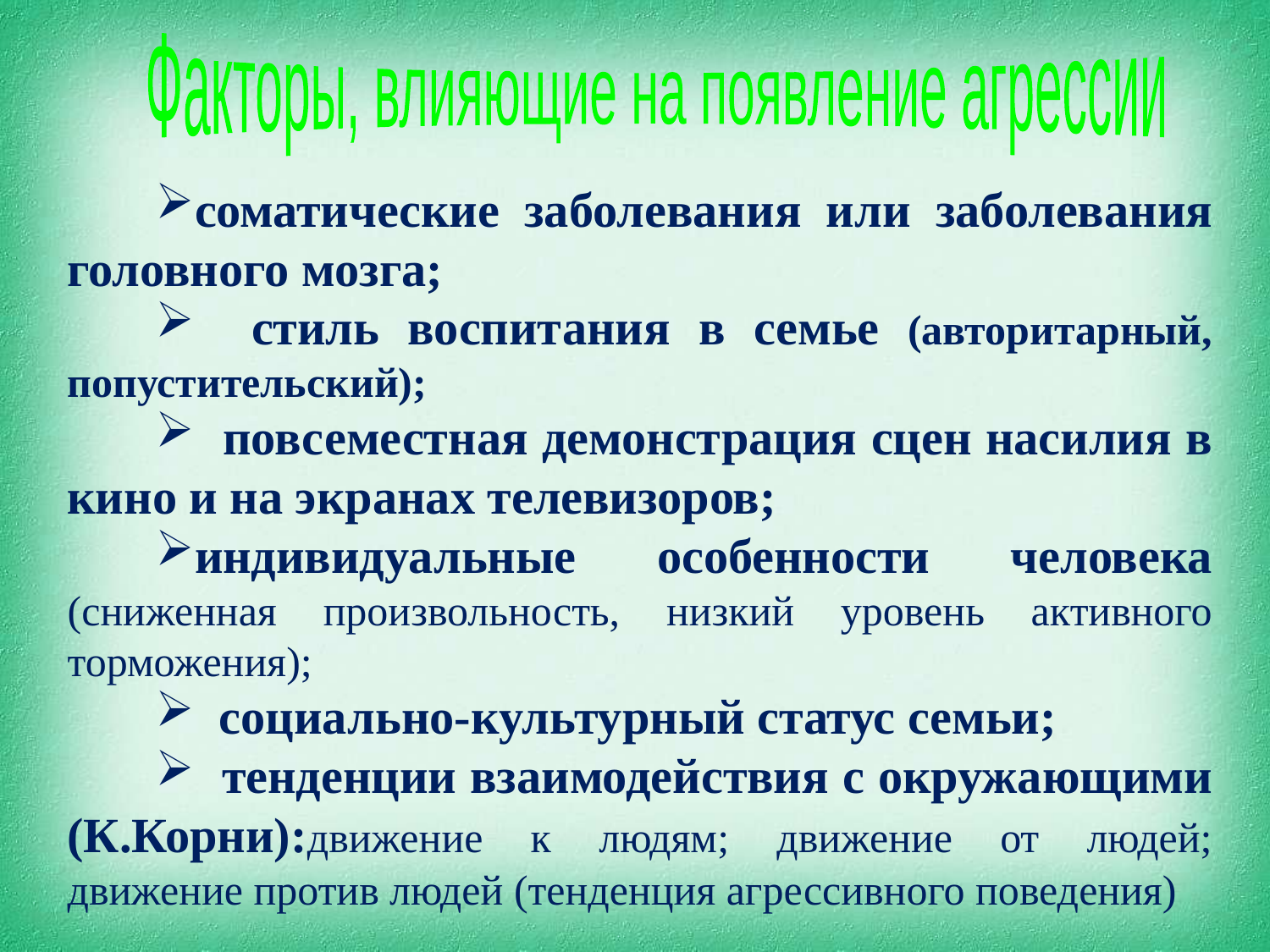

Факторы, влияющие на появление агрессии
соматические заболевания или заболевания головного мозга;
  стиль воспитания в семье (авторитарный, попустительский);
  повсеместная демонстрация сцен насилия в кино и на экранах телевизоров;
индивидуальные особенности человека (сниженная произвольность, низкий уровень активного торможения);
  социально-культурный статус семьи;
  тенденции взаимодействия с окружающими (К.Корни):движение к людям; движение от людей; движение против людей (тенденция агрессивного поведения)